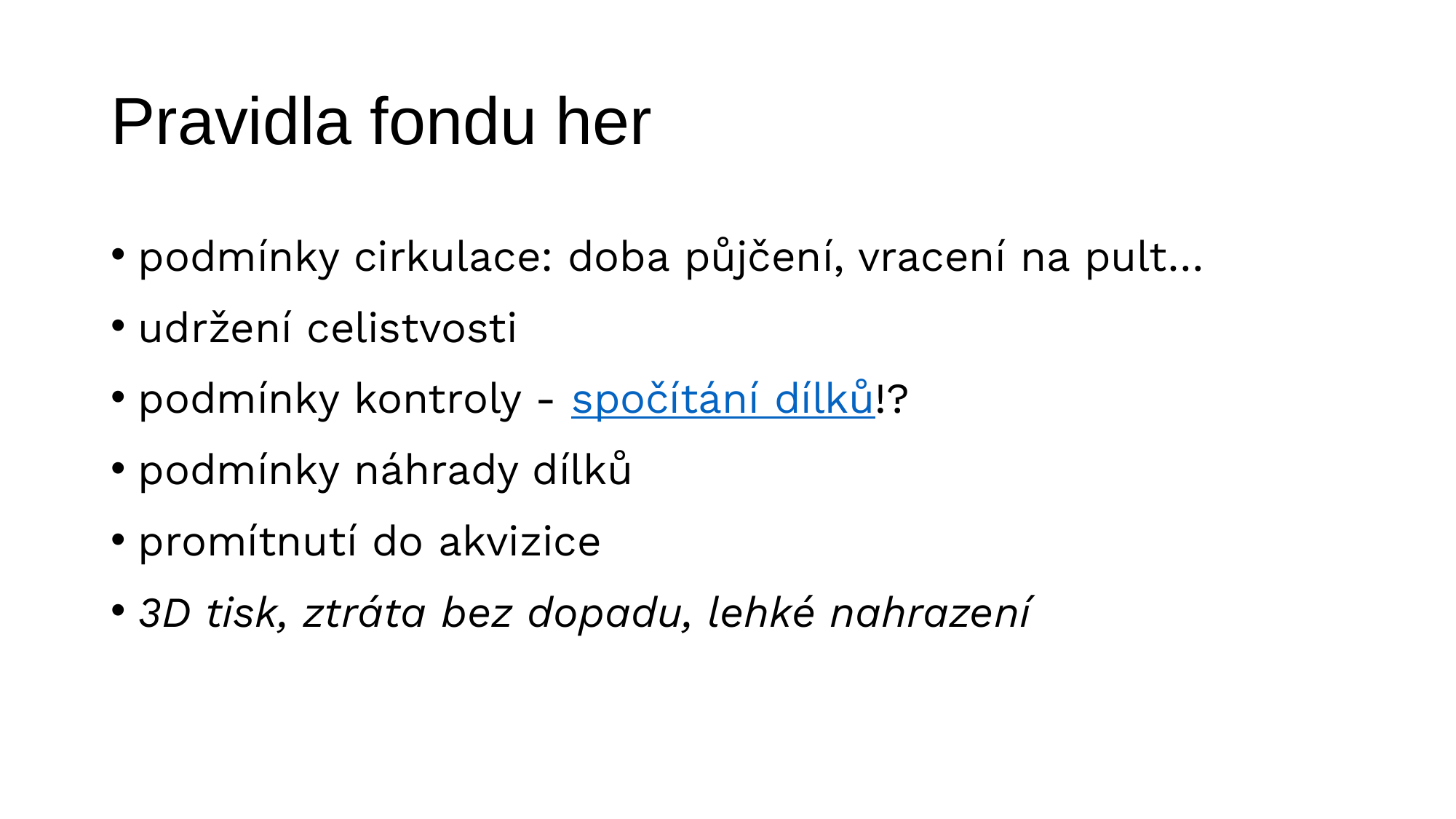

# Pravidla fondu her
podmínky cirkulace: doba půjčení, vracení na pult…
udržení celistvosti
podmínky kontroly - spočítání dílků!?
podmínky náhrady dílků
promítnutí do akvizice
3D tisk, ztráta bez dopadu, lehké nahrazení